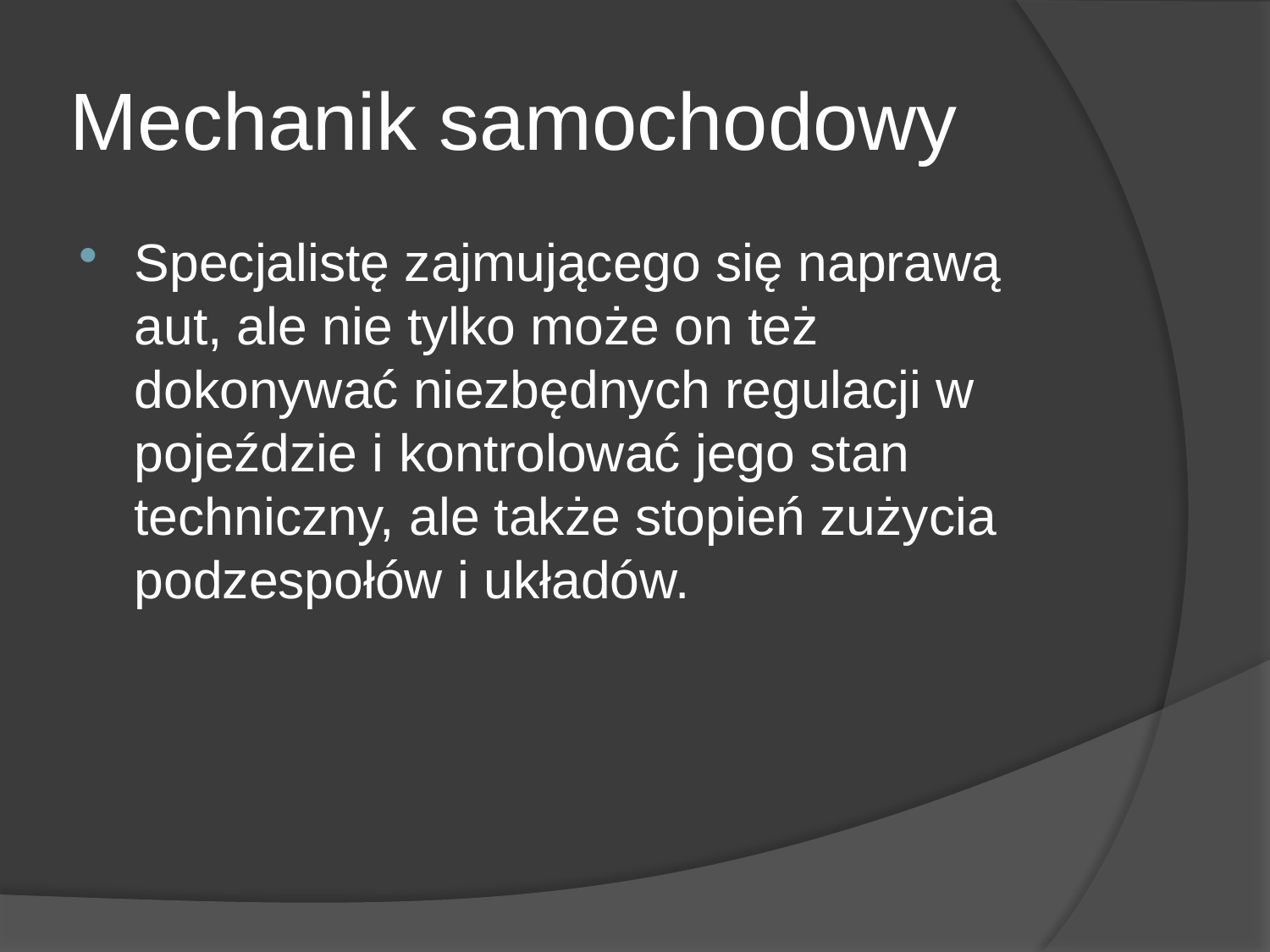

# Mechanik samochodowy
Specjalistę zajmującego się naprawą aut, ale nie tylko może on też dokonywać niezbędnych regulacji w pojeździe i kontrolować jego stan techniczny, ale także stopień zużycia podzespołów i układów.